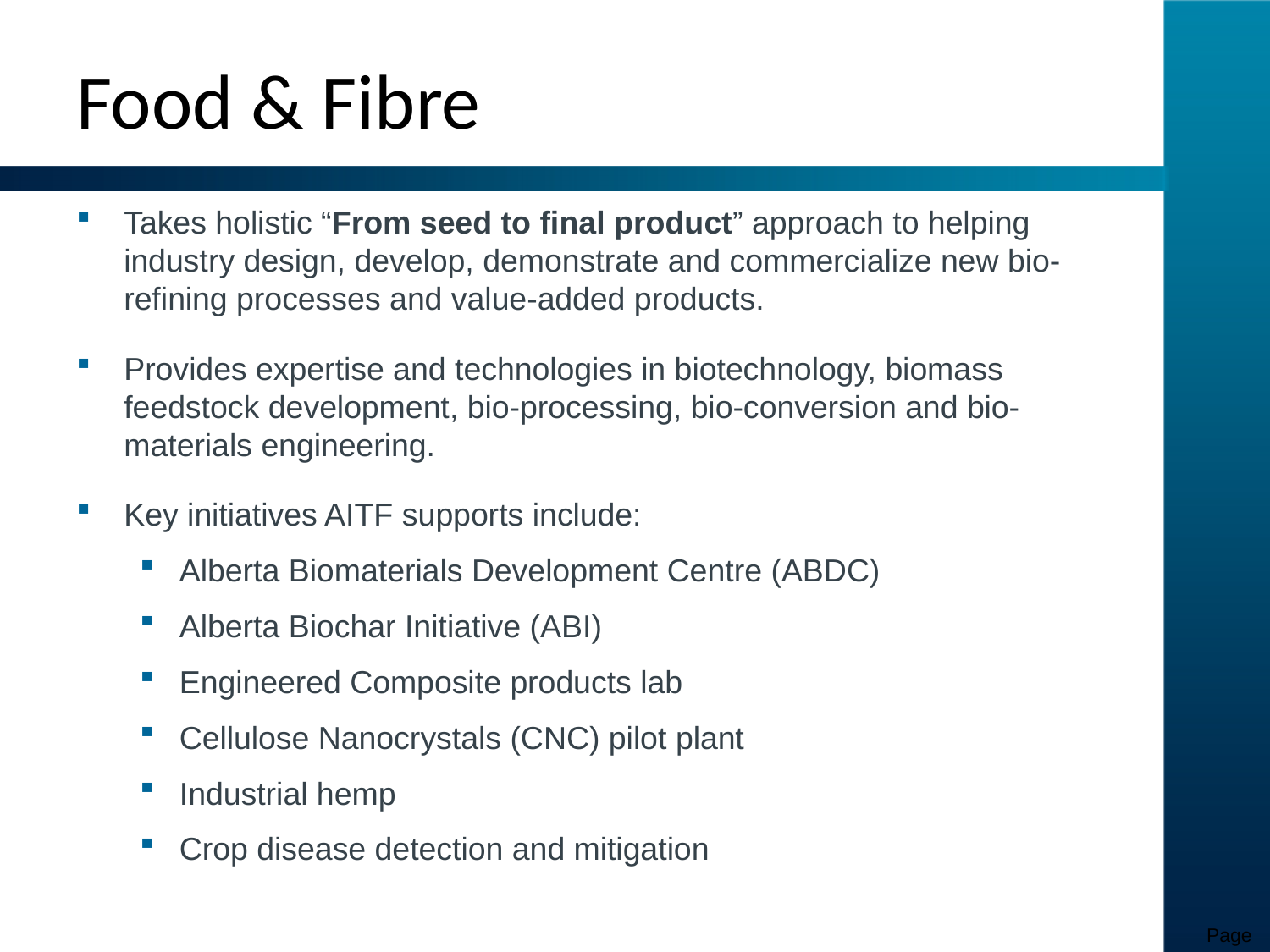

# Food & Fibre
Takes holistic “From seed to final product” approach to helping industry design, develop, demonstrate and commercialize new bio-refining processes and value-added products.
Provides expertise and technologies in biotechnology, biomass feedstock development, bio-processing, bio-conversion and bio-materials engineering.
Key initiatives AITF supports include:
Alberta Biomaterials Development Centre (ABDC)
Alberta Biochar Initiative (ABI)
Engineered Composite products lab
Cellulose Nanocrystals (CNC) pilot plant
Industrial hemp
Crop disease detection and mitigation

Page 23